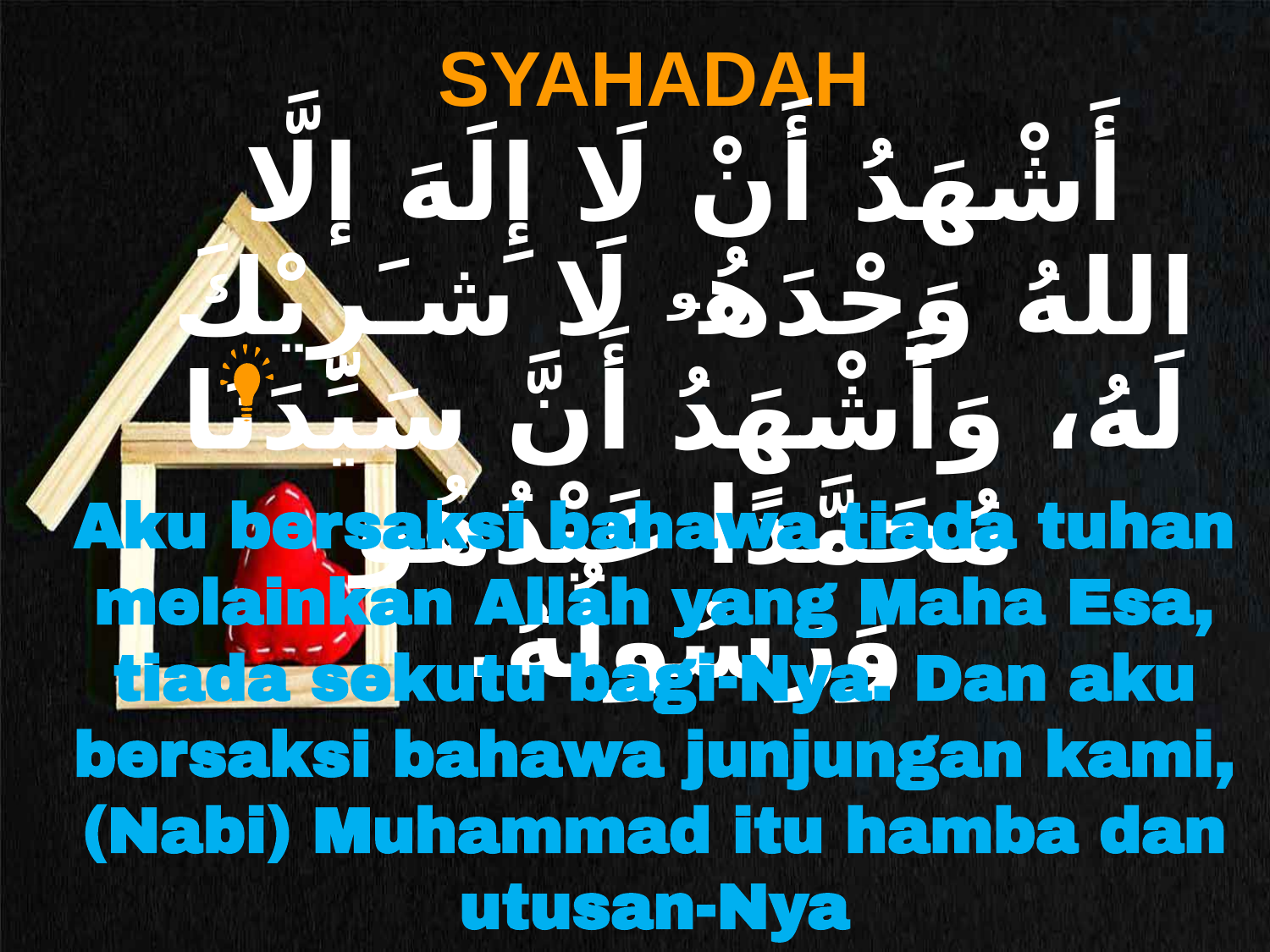

syahadah
أَشْهَدُ أَنْ لَا إِلَهَ إلَّا اللهُ وَحْدَهُو لَا شـَرِيْكَ لَهُ، وَأَشْهَدُ أَنَّ سَيِّدَنَا مُحَمَّدًا عَبْدُهُو وَرَسُولُهُ.

Aku bersaksi bahawa tiada tuhan melainkan Allah yang Maha Esa, tiada sekutu bagi-Nya. Dan aku bersaksi bahawa junjungan kami, (Nabi) Muhammad itu hamba dan utusan-Nya